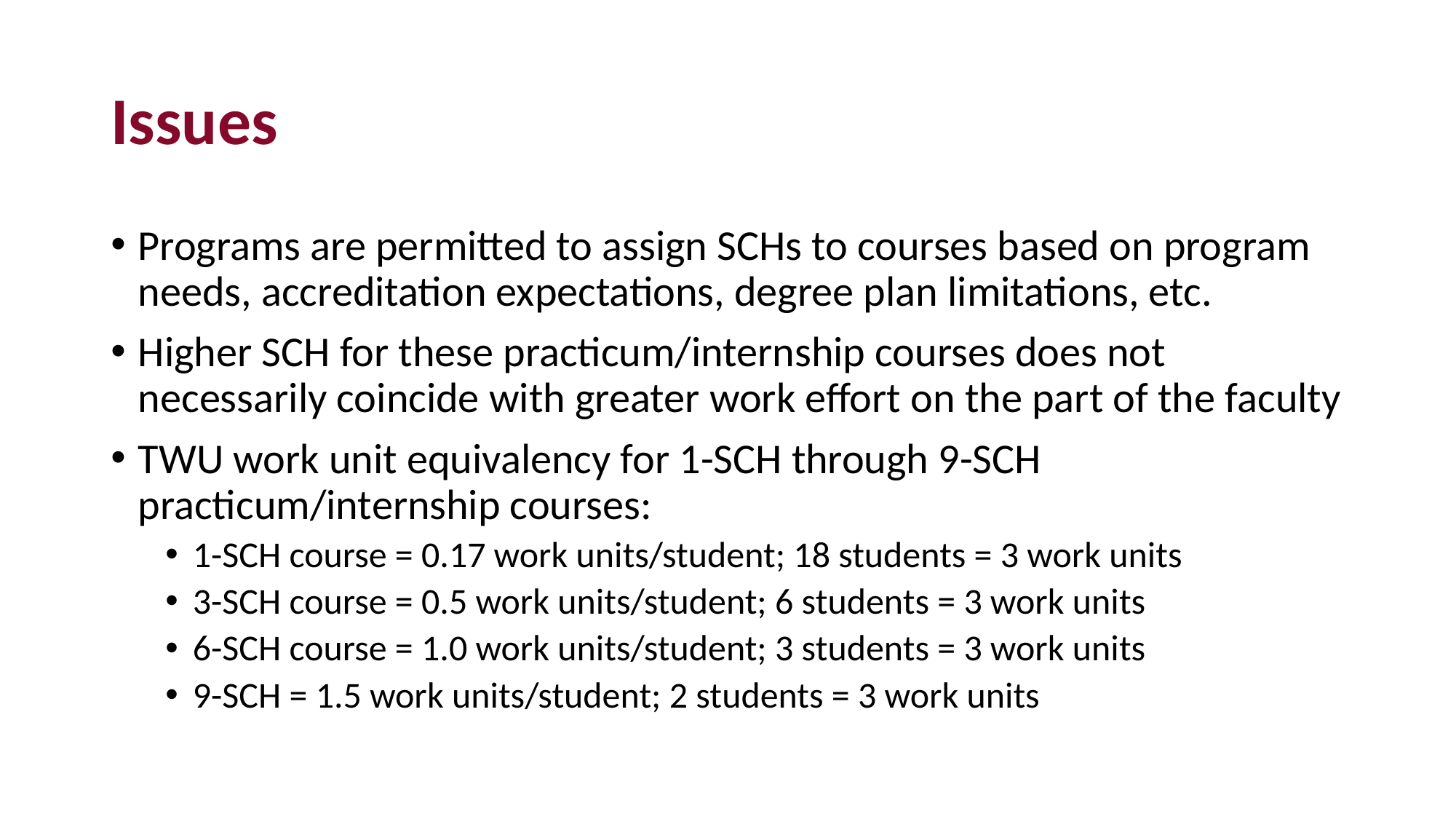

# Issues
Programs are permitted to assign SCHs to courses based on program needs, accreditation expectations, degree plan limitations, etc.
Higher SCH for these practicum/internship courses does not necessarily coincide with greater work effort on the part of the faculty
TWU work unit equivalency for 1-SCH through 9-SCH practicum/internship courses:
1-SCH course = 0.17 work units/student; 18 students = 3 work units
3-SCH course = 0.5 work units/student; 6 students = 3 work units
6-SCH course = 1.0 work units/student; 3 students = 3 work units
9-SCH = 1.5 work units/student; 2 students = 3 work units